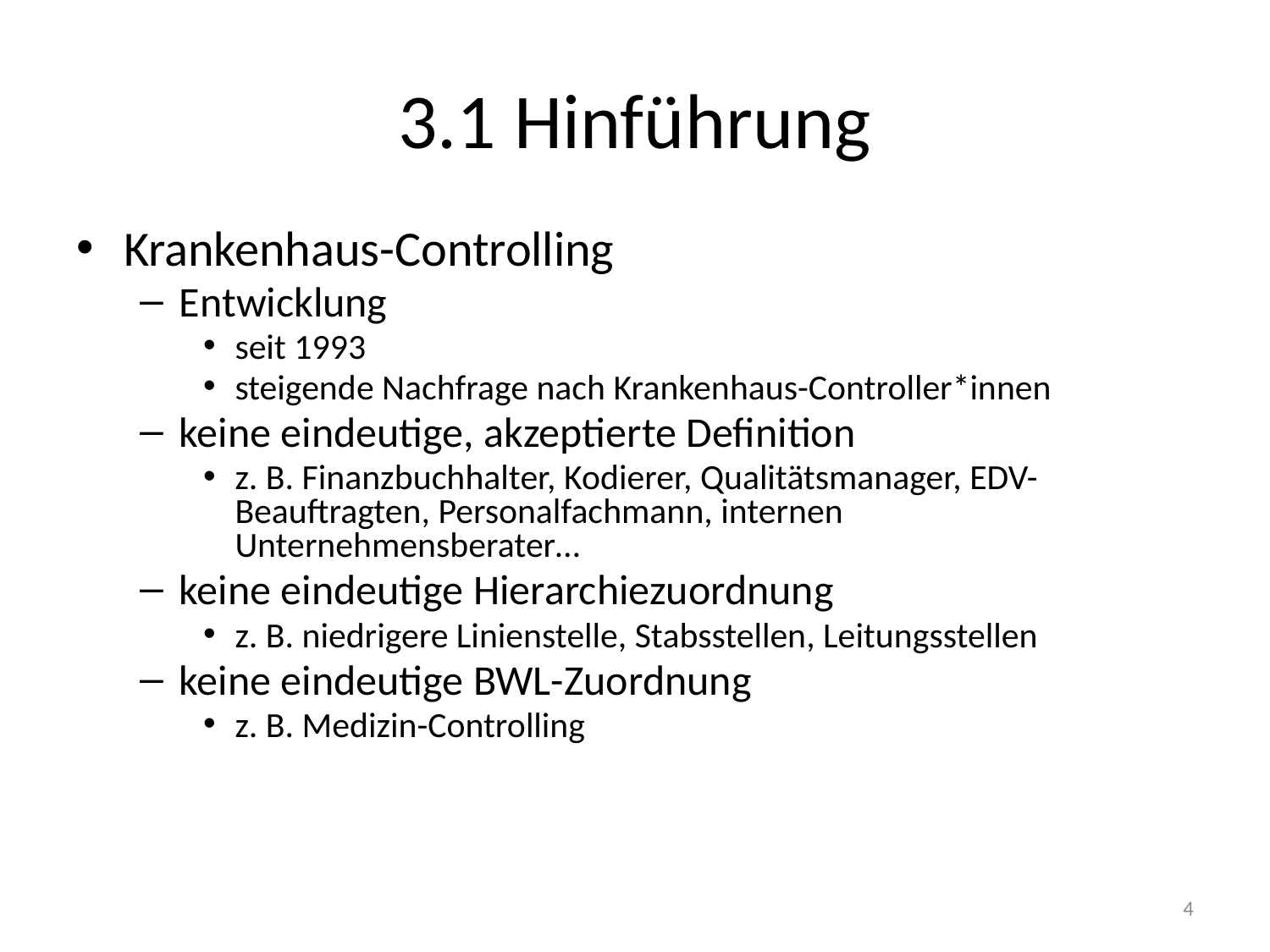

# 3.1 Hinführung
Krankenhaus-Controlling
Entwicklung
seit 1993
steigende Nachfrage nach Krankenhaus-Controller*innen
keine eindeutige, akzeptierte Definition
z. B. Finanzbuchhalter, Kodierer, Qualitätsmanager, EDV-Beauftragten, Personalfachmann, internen Unternehmensberater…
keine eindeutige Hierarchiezuordnung
z. B. niedrigere Linienstelle, Stabsstellen, Leitungsstellen
keine eindeutige BWL-Zuordnung
z. B. Medizin-Controlling
4